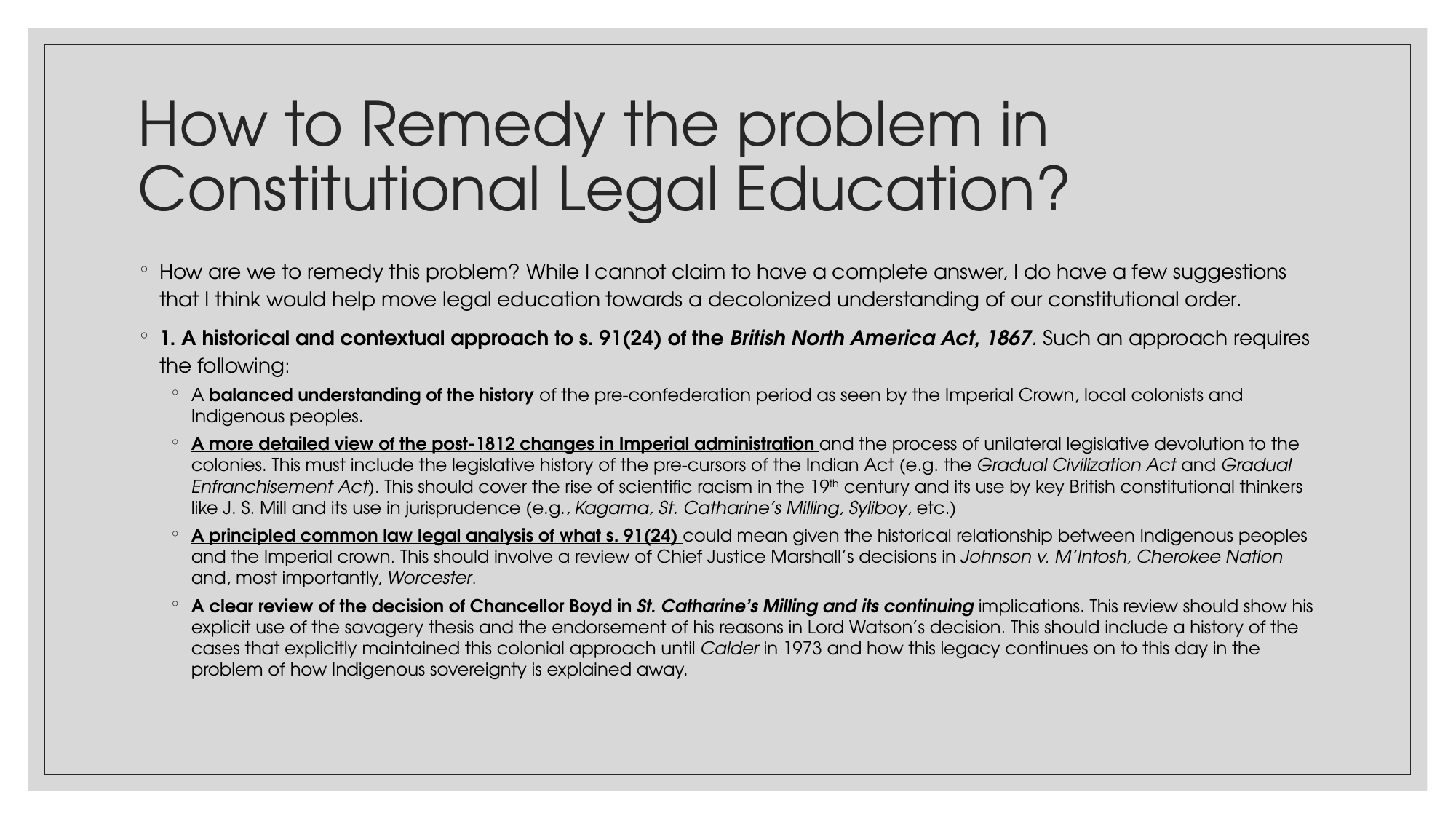

# How to Remedy the problem in Constitutional Legal Education?
How are we to remedy this problem? While I cannot claim to have a complete answer, I do have a few suggestions that I think would help move legal education towards a decolonized understanding of our constitutional order.
1. A historical and contextual approach to s. 91(24) of the British North America Act, 1867. Such an approach requires the following:
A balanced understanding of the history of the pre-confederation period as seen by the Imperial Crown, local colonists and Indigenous peoples.
A more detailed view of the post-1812 changes in Imperial administration and the process of unilateral legislative devolution to the colonies. This must include the legislative history of the pre-cursors of the Indian Act (e.g. the Gradual Civilization Act and Gradual Enfranchisement Act). This should cover the rise of scientific racism in the 19th century and its use by key British constitutional thinkers like J. S. Mill and its use in jurisprudence (e.g., Kagama, St. Catharine’s Milling, Syliboy, etc.)
A principled common law legal analysis of what s. 91(24) could mean given the historical relationship between Indigenous peoples and the Imperial crown. This should involve a review of Chief Justice Marshall’s decisions in Johnson v. M’Intosh, Cherokee Nation and, most importantly, Worcester.
A clear review of the decision of Chancellor Boyd in St. Catharine’s Milling and its continuing implications. This review should show his explicit use of the savagery thesis and the endorsement of his reasons in Lord Watson’s decision. This should include a history of the cases that explicitly maintained this colonial approach until Calder in 1973 and how this legacy continues on to this day in the problem of how Indigenous sovereignty is explained away.